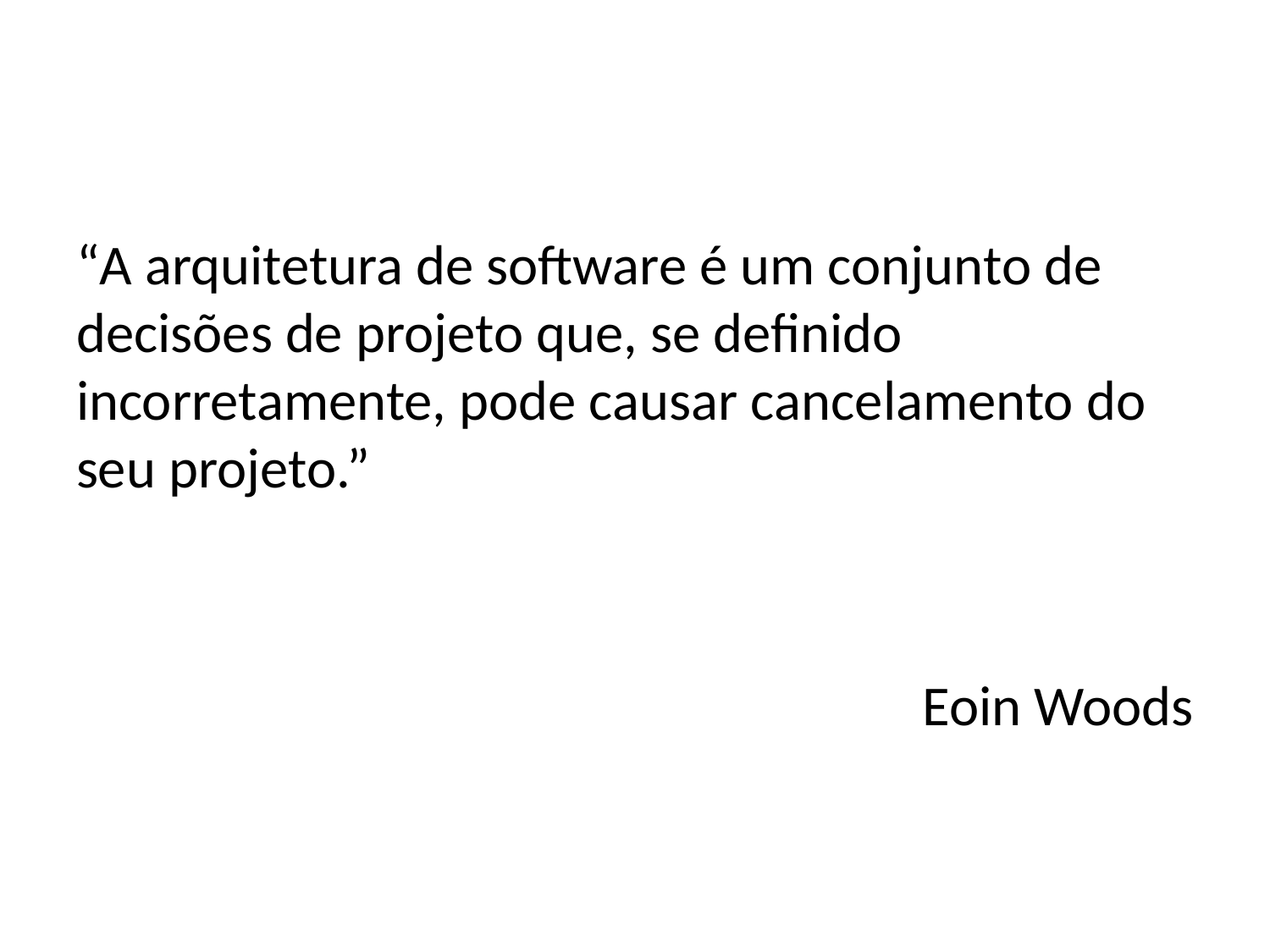

#
“A arquitetura de software é um conjunto de decisões de projeto que, se definido incorretamente, pode causar cancelamento do seu projeto.”

Eoin Woods